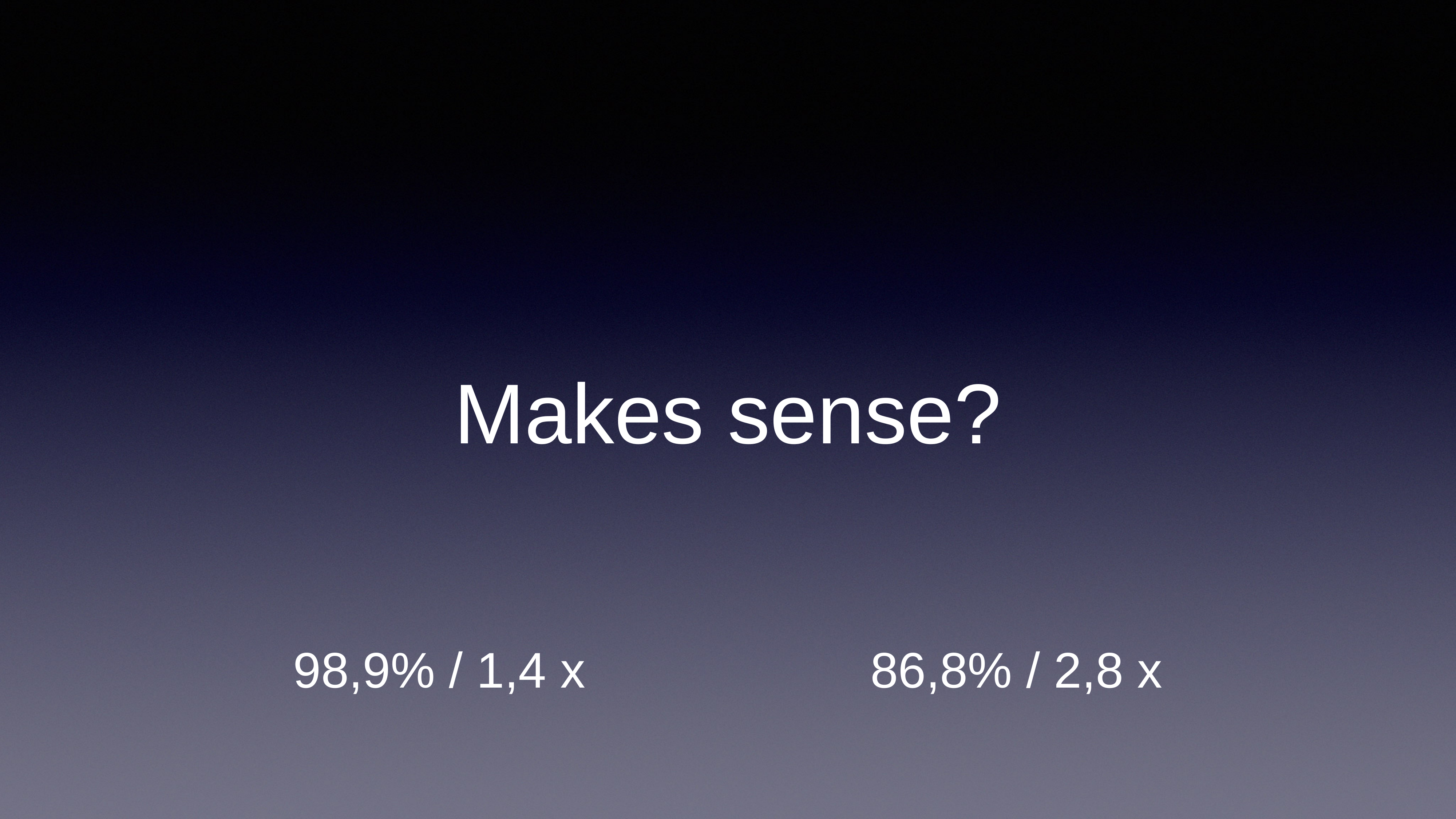

# Makes sense?
98,9% / 1,4 x
86,8% / 2,8 x